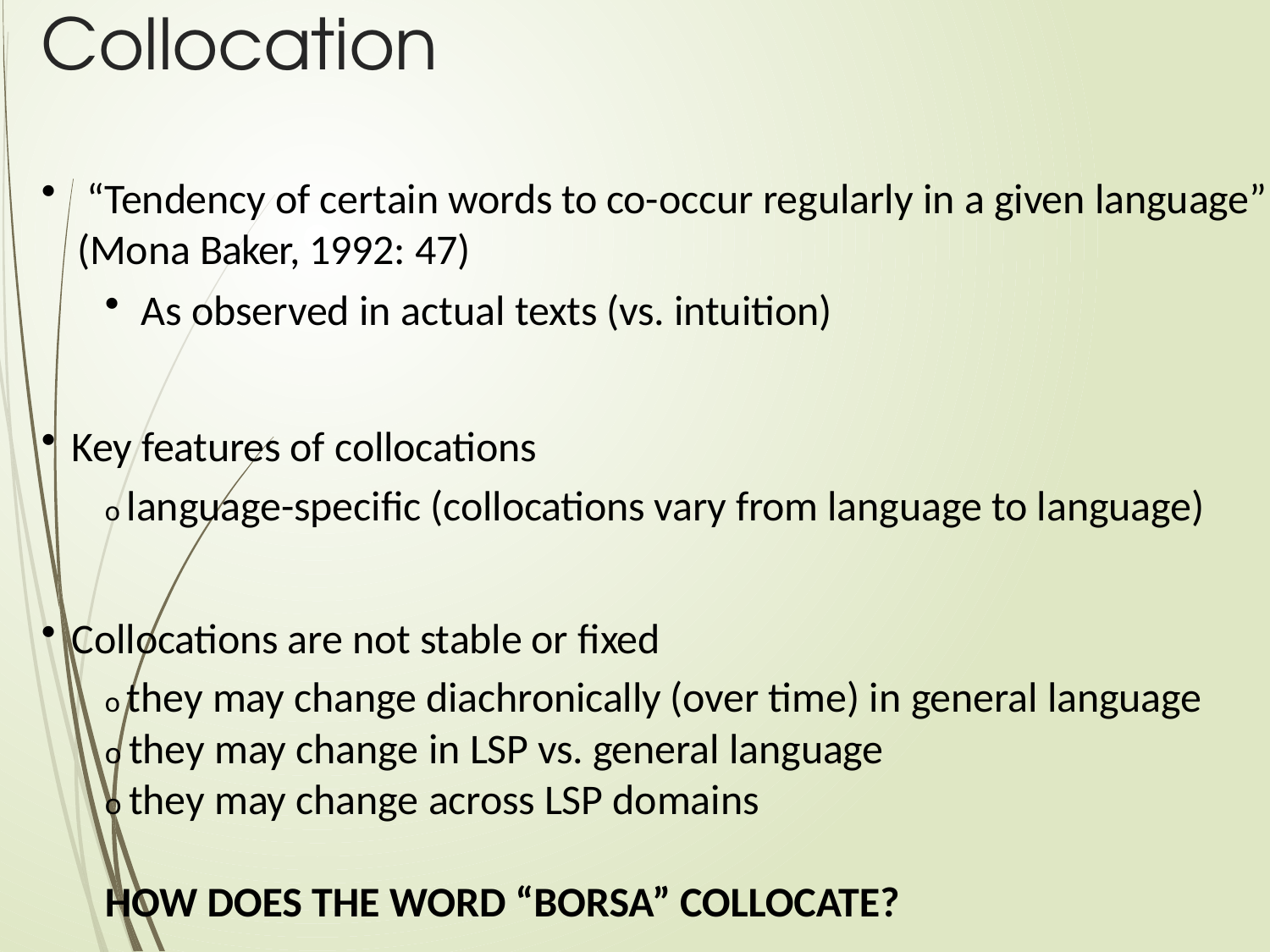

# Collocation
“Tendency of certain words to co-occur regularly in a given language”
(Mona Baker, 1992: 47)
As observed in actual texts (vs. intuition)

Key features of collocations
o language-specific (collocations vary from language to language)

Collocations are not stable or fixed
o they may change diachronically (over time) in general language
o they may change in LSP vs. general language
o they may change across LSP domains

HOW DOES THE WORD “BORSA” COLLOCATE?